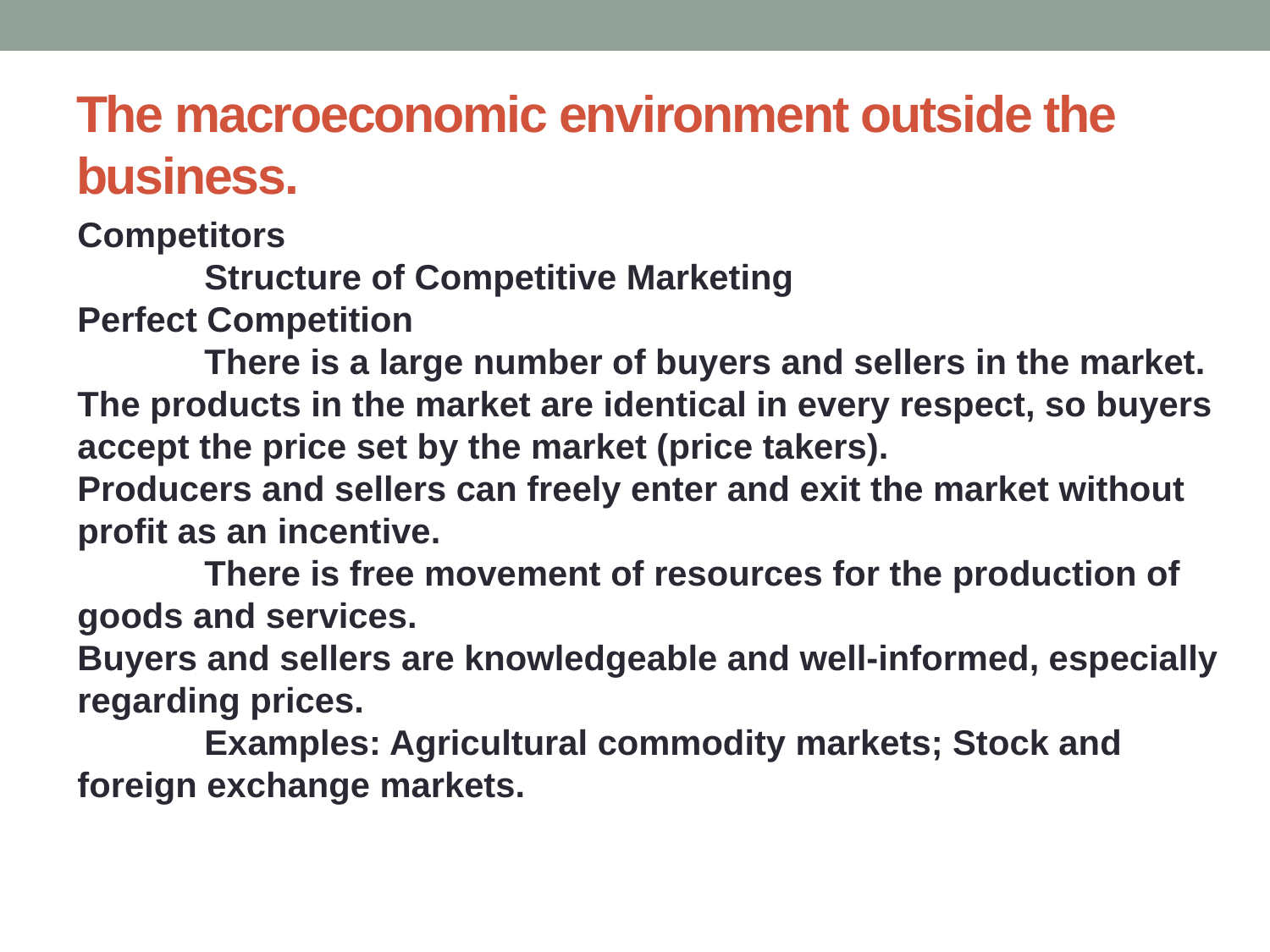

# The macroeconomic environment outside the business.
Competitors
	Structure of Competitive Marketing
Perfect Competition
	There is a large number of buyers and sellers in the market.
The products in the market are identical in every respect, so buyers accept the price set by the market (price takers).
Producers and sellers can freely enter and exit the market without profit as an incentive.
	There is free movement of resources for the production of goods and services.
Buyers and sellers are knowledgeable and well-informed, especially regarding prices.
	Examples: Agricultural commodity markets; Stock and foreign exchange markets.